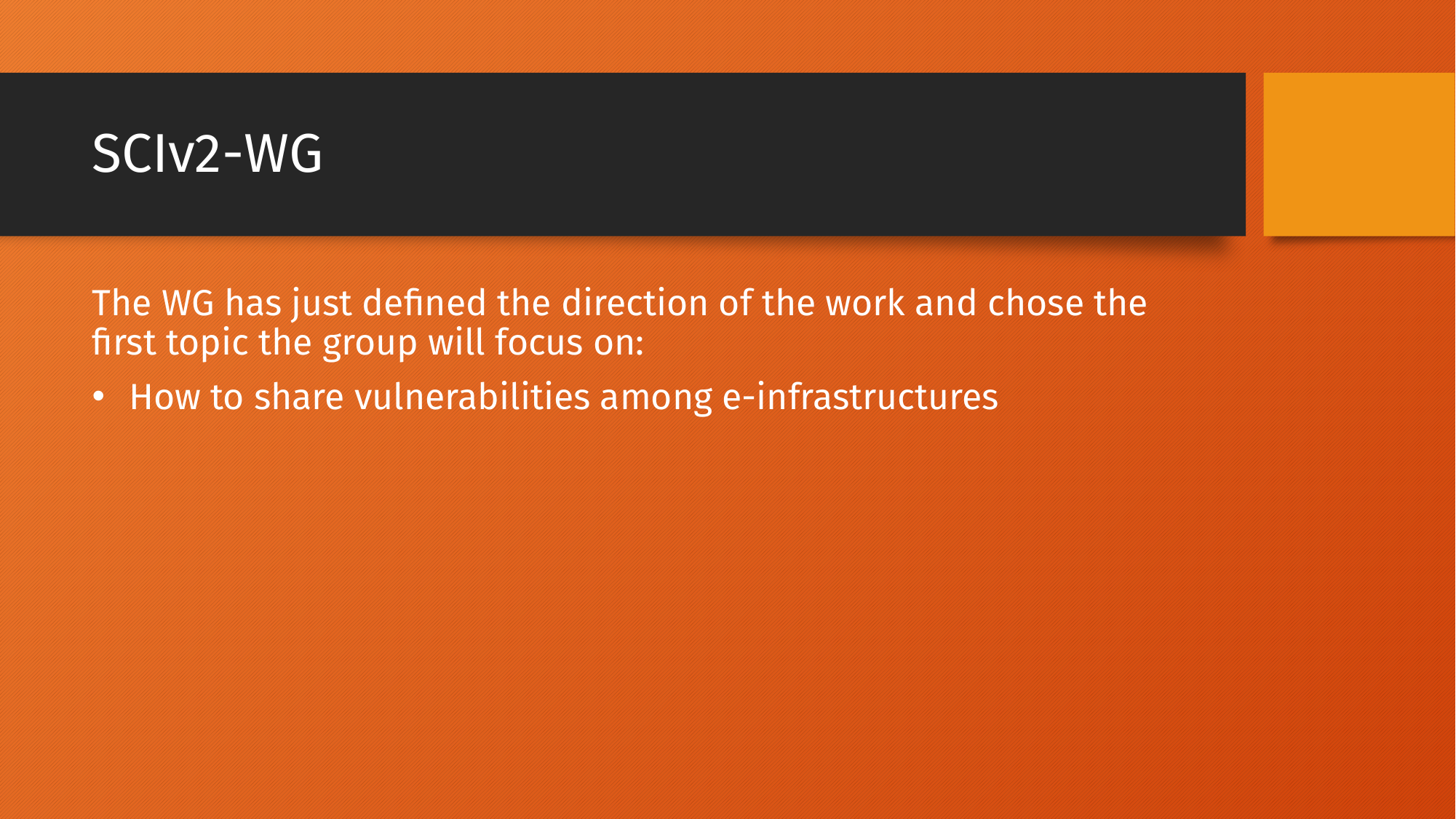

# SCIv2-WG
The WG has just defined the direction of the work and chose the first topic the group will focus on:
 How to share vulnerabilities among e-infrastructures